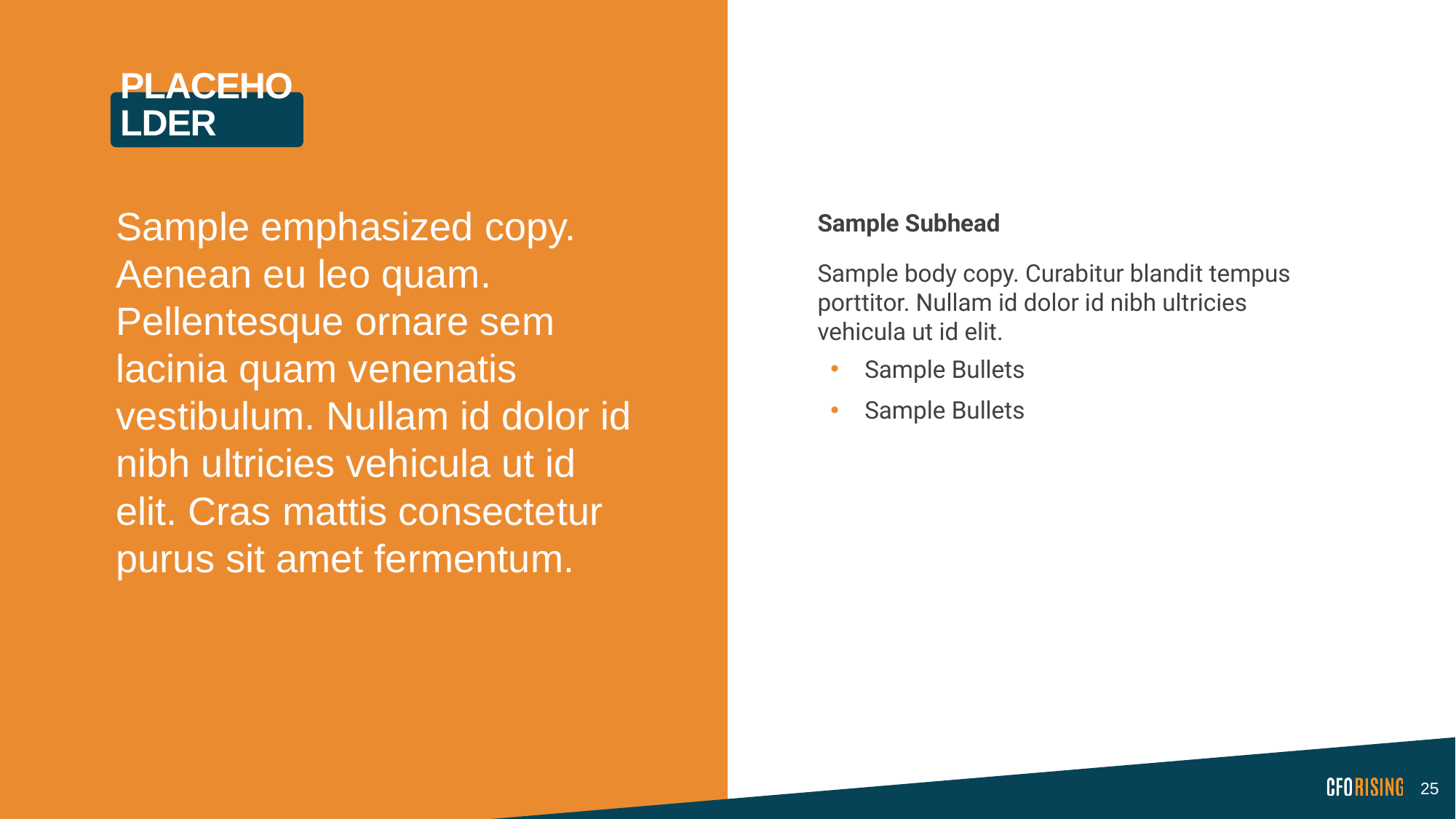

# PLACEHOLDER

Sample emphasized copy. Aenean eu leo quam. Pellentesque ornare sem lacinia quam venenatis vestibulum. Nullam id dolor id nibh ultricies vehicula ut id elit. Cras mattis consectetur purus sit amet fermentum.

Sample Subhead
Sample body copy. Curabitur blandit tempus porttitor. Nullam id dolor id nibh ultricies vehicula ut id elit.
Sample Bullets
Sample Bullets